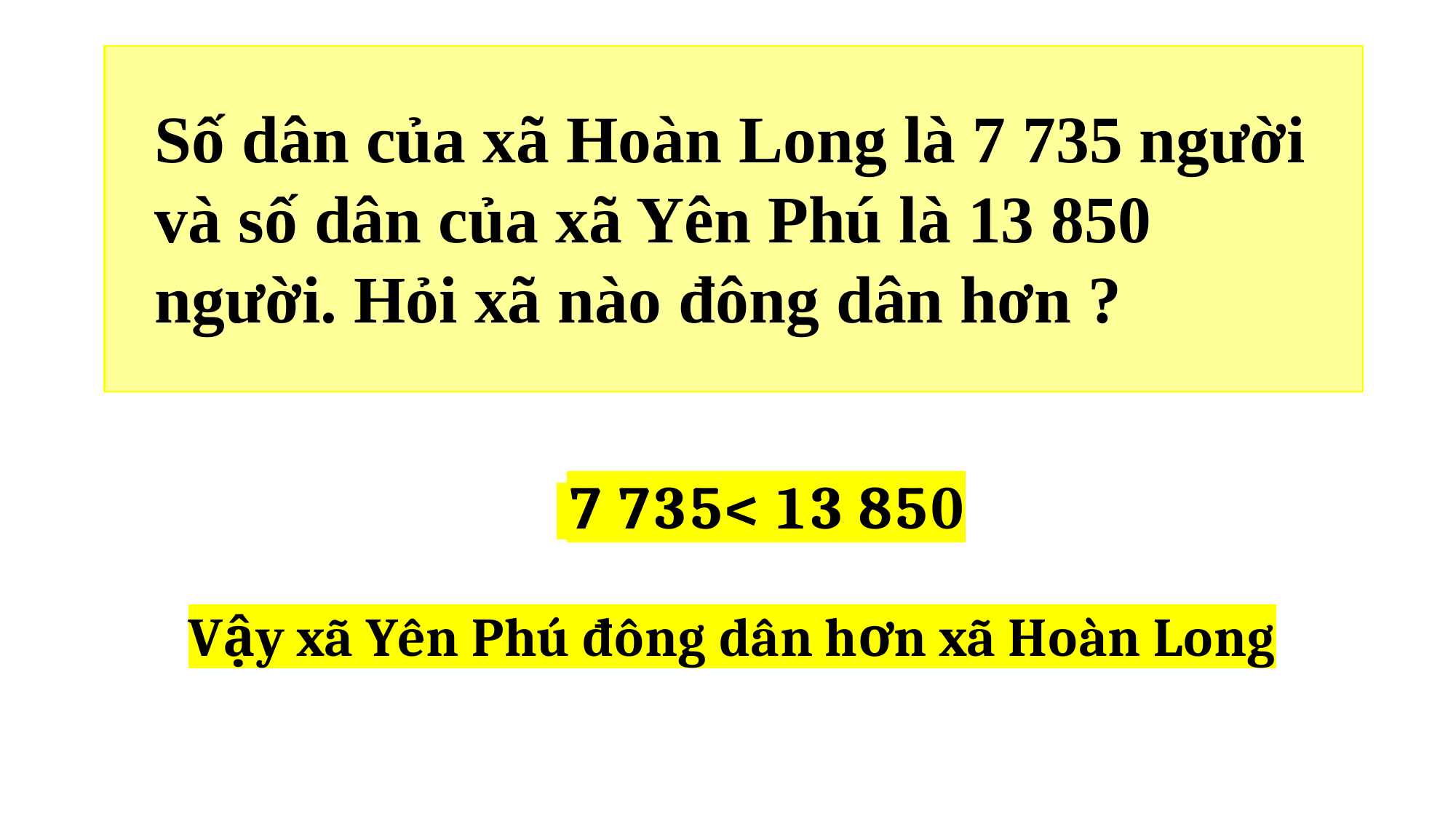

Số dân của xã Hoàn Long là 7 735 người và số dân của xã Yên Phú là 13 850 người. Hỏi xã nào đông dân hơn ?
 7 735< 13 850
Vậy xã Yên Phú đông dân hơn xã Hoàn Long